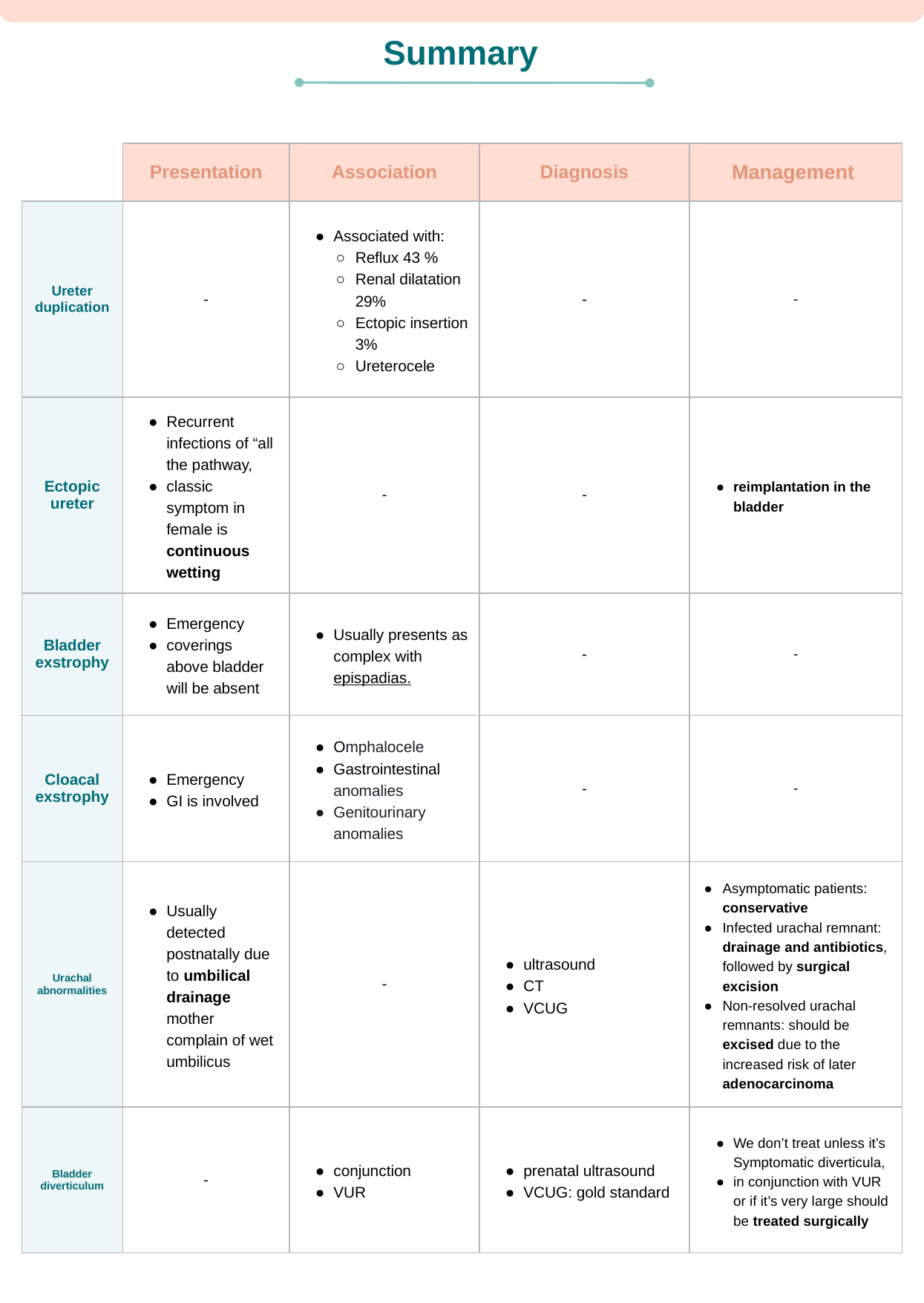

Summary

|  | Presentation | Association | Diagnosis | Management |
| --- | --- | --- | --- | --- |
| Ureter duplication | - | Associated with: Reflux 43 % Renal dilatation 29% Ectopic insertion 3% Ureterocele | - | - |
| --- | --- | --- | --- | --- |
| Ectopic ureter | Recurrent infections of “all the pathway, classic symptom in female is continuous wetting | - | - | reimplantation in the bladder |
| Bladder exstrophy | Emergency coverings above bladder will be absent | Usually presents as complex with epispadias. | - | - |
| Cloacal exstrophy | Emergency GI is involved | Omphalocele Gastrointestinal anomalies Genitourinary anomalies | - | - |
| Urachal abnormalities | Usually detected postnatally due to umbilical drainage mother complain of wet umbilicus | - | ultrasound CT VCUG | Asymptomatic patients: conservative Infected urachal remnant: drainage and antibiotics, followed by surgical excision Non-resolved urachal remnants: should be excised due to the increased risk of later adenocarcinoma |
| Bladder diverticulum | - | conjunction VUR | prenatal ultrasound VCUG: gold standard | We don’t treat unless it’s Symptomatic diverticula, in conjunction with VUR or if it’s very large should be treated surgically |
| --- | --- | --- | --- | --- |